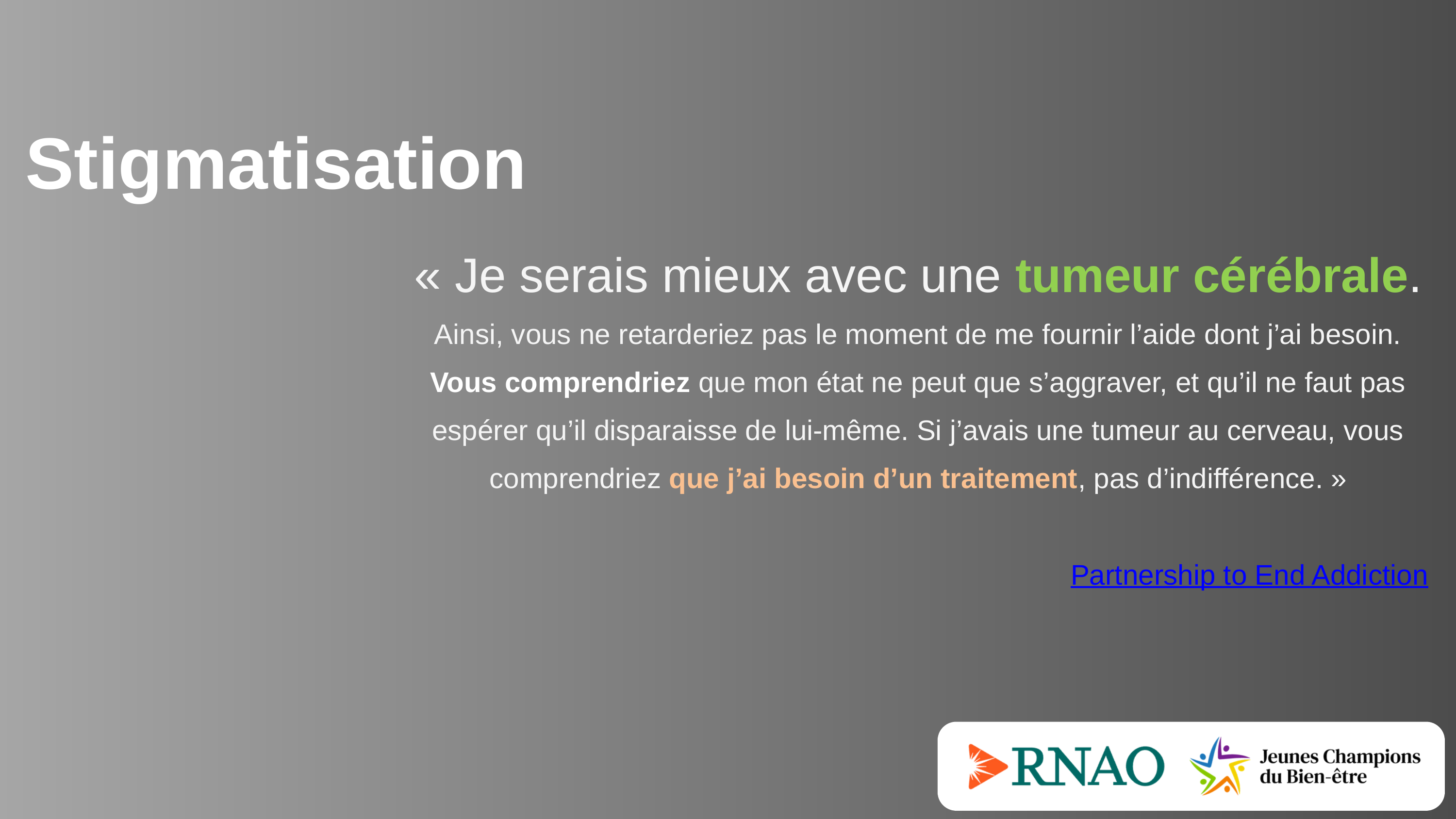

Stigmatisation
« Je serais mieux avec une tumeur cérébrale.
Ainsi, vous ne retarderiez pas le moment de me fournir l’aide dont j’ai besoin. Vous comprendriez que mon état ne peut que s’aggraver, et qu’il ne faut pas espérer qu’il disparaisse de lui-même. Si j’avais une tumeur au cerveau, vous comprendriez que j’ai besoin d’un traitement, pas d’indifférence. »

Partnership to End Addiction